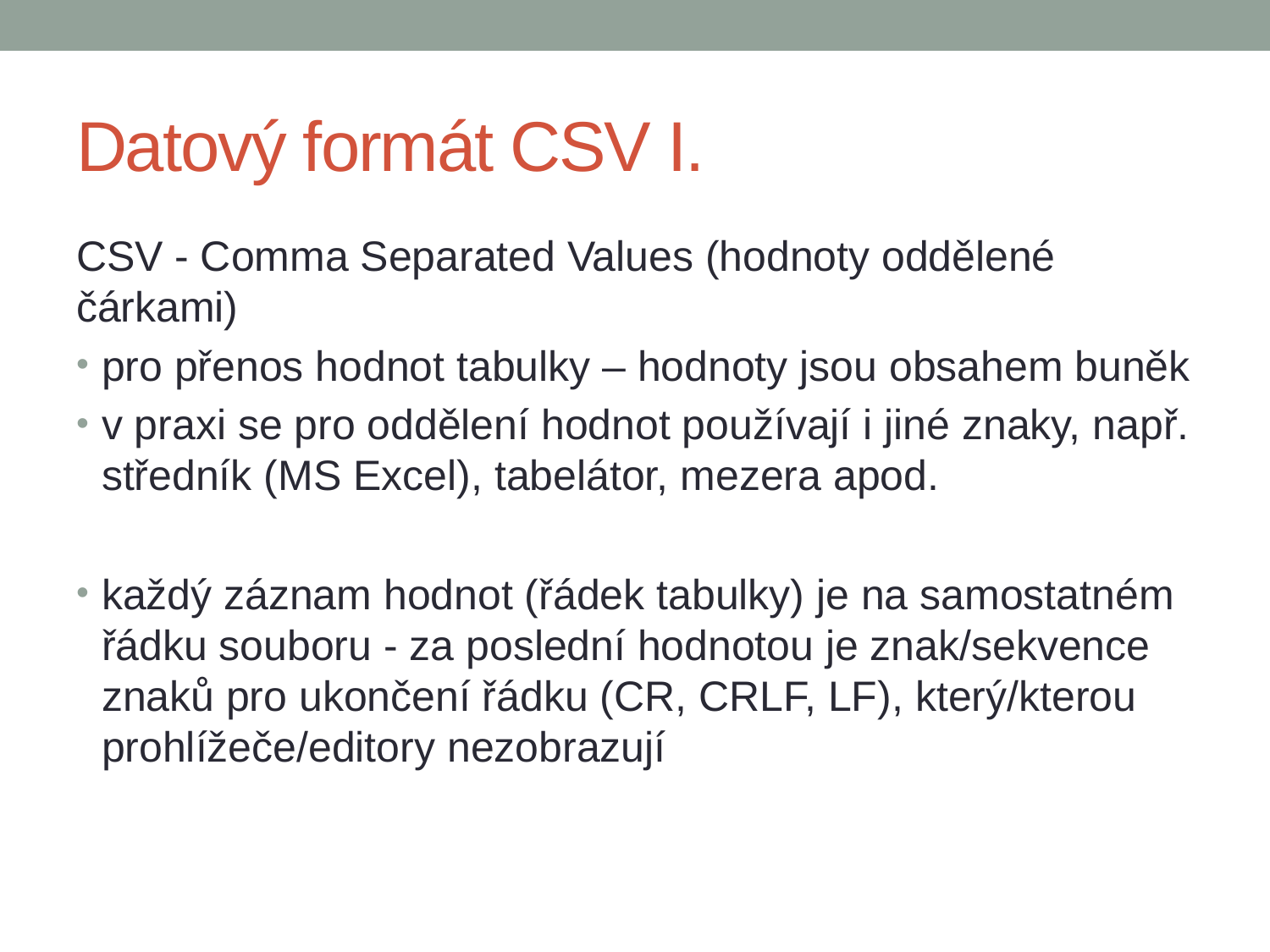

# Datový formát CSV I.
CSV - Comma Separated Values (hodnoty oddělené čárkami)
pro přenos hodnot tabulky – hodnoty jsou obsahem buněk
v praxi se pro oddělení hodnot používají i jiné znaky, např. středník (MS Excel), tabelátor, mezera apod.

každý záznam hodnot (řádek tabulky) je na samostatném řádku souboru - za poslední hodnotou je znak/sekvence znaků pro ukončení řádku (CR, CRLF, LF), který/kterou prohlížeče/editory nezobrazují